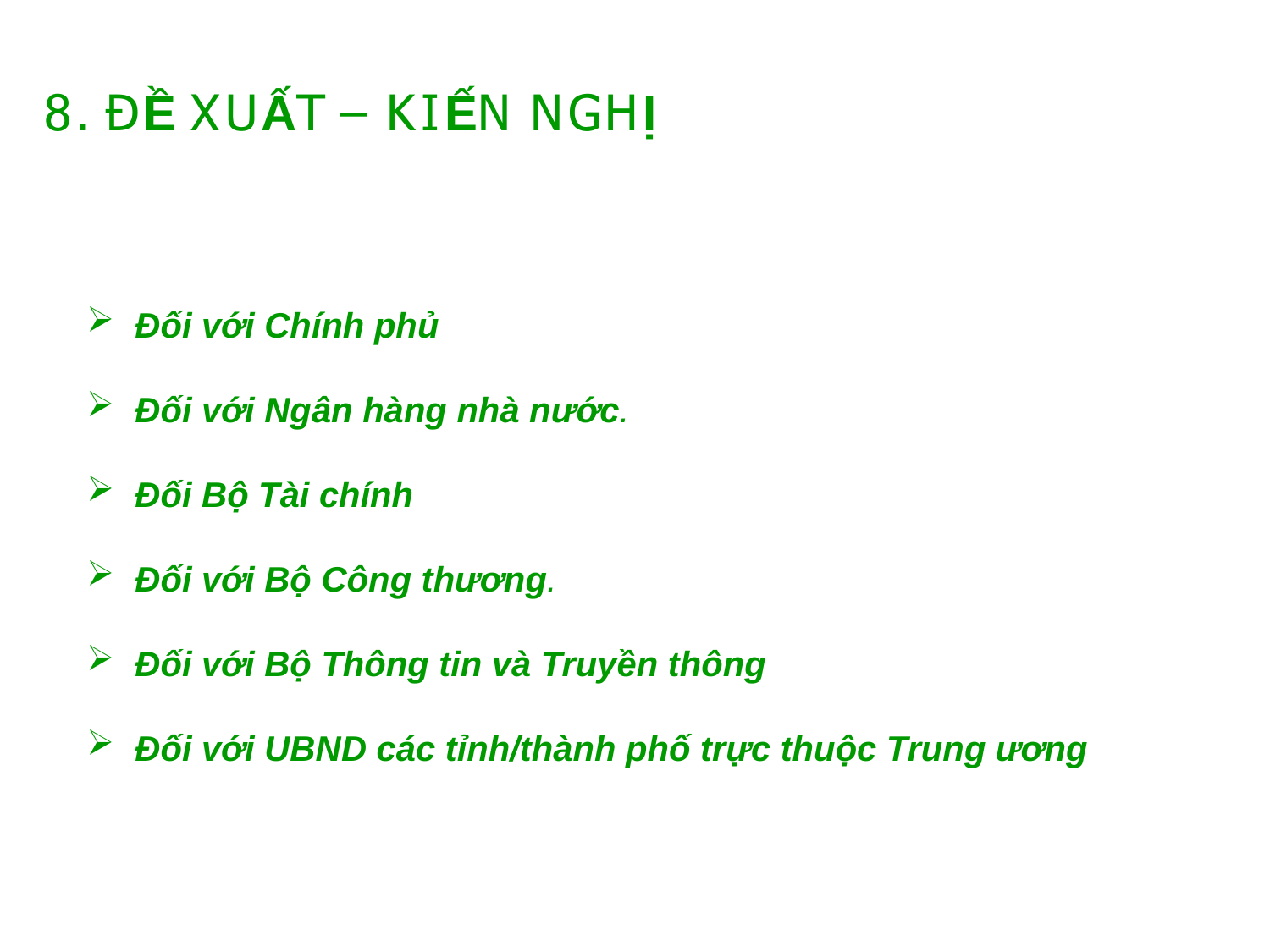

8. ĐỀ XUẤT – KIẾN NGHỊ

Đối với Chính phủ
Đối với Ngân hàng nhà nước.
Đối Bộ Tài chính
Đối với Bộ Công thương.
Đối với Bộ Thông tin và Truyền thông
Đối với UBND các tỉnh/thành phố trực thuộc Trung ương